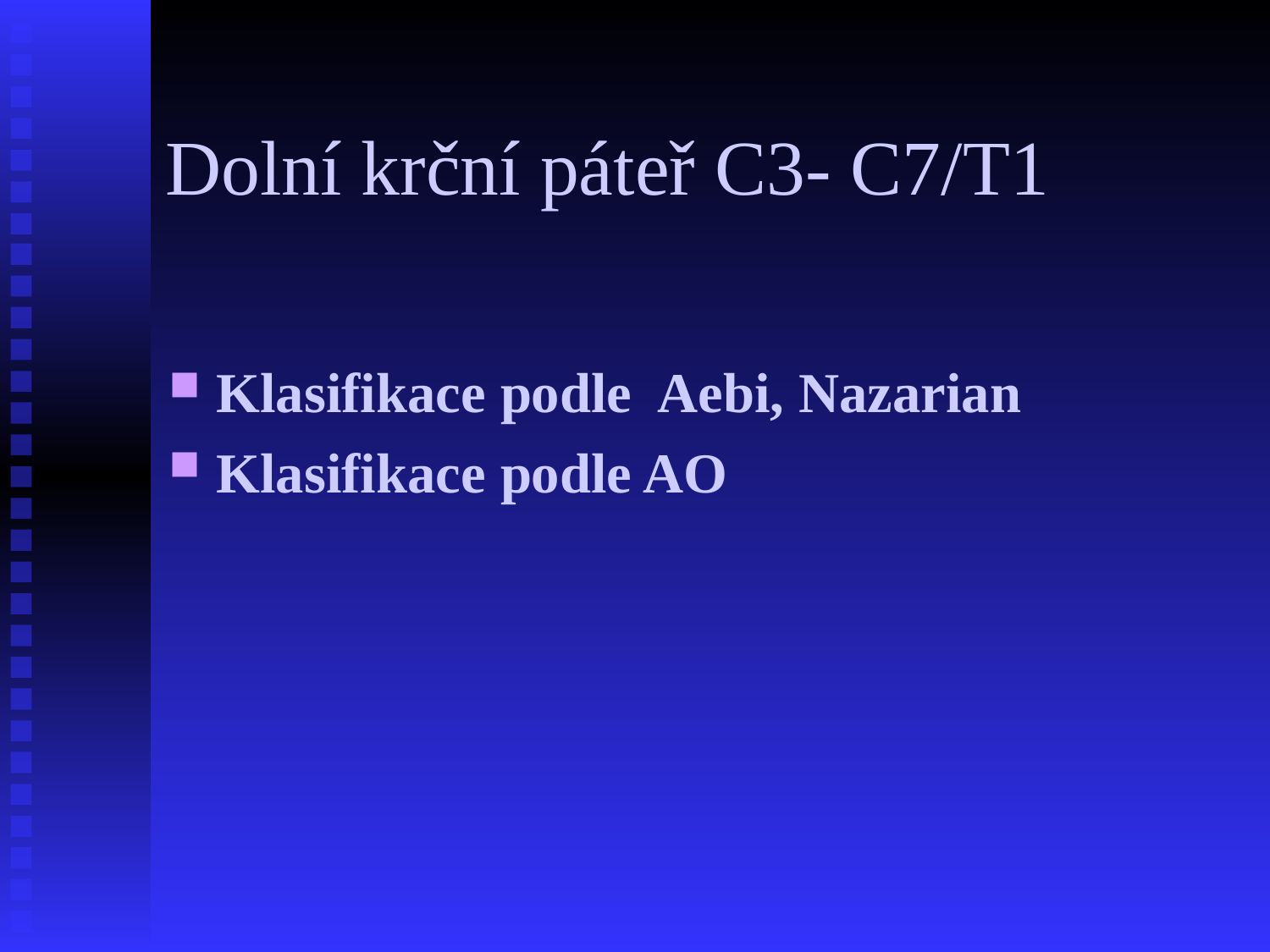

# Dolní krční páteř C3- C7/T1

Klasifikace podle  Aebi, Nazarian
Klasifikace podle AO